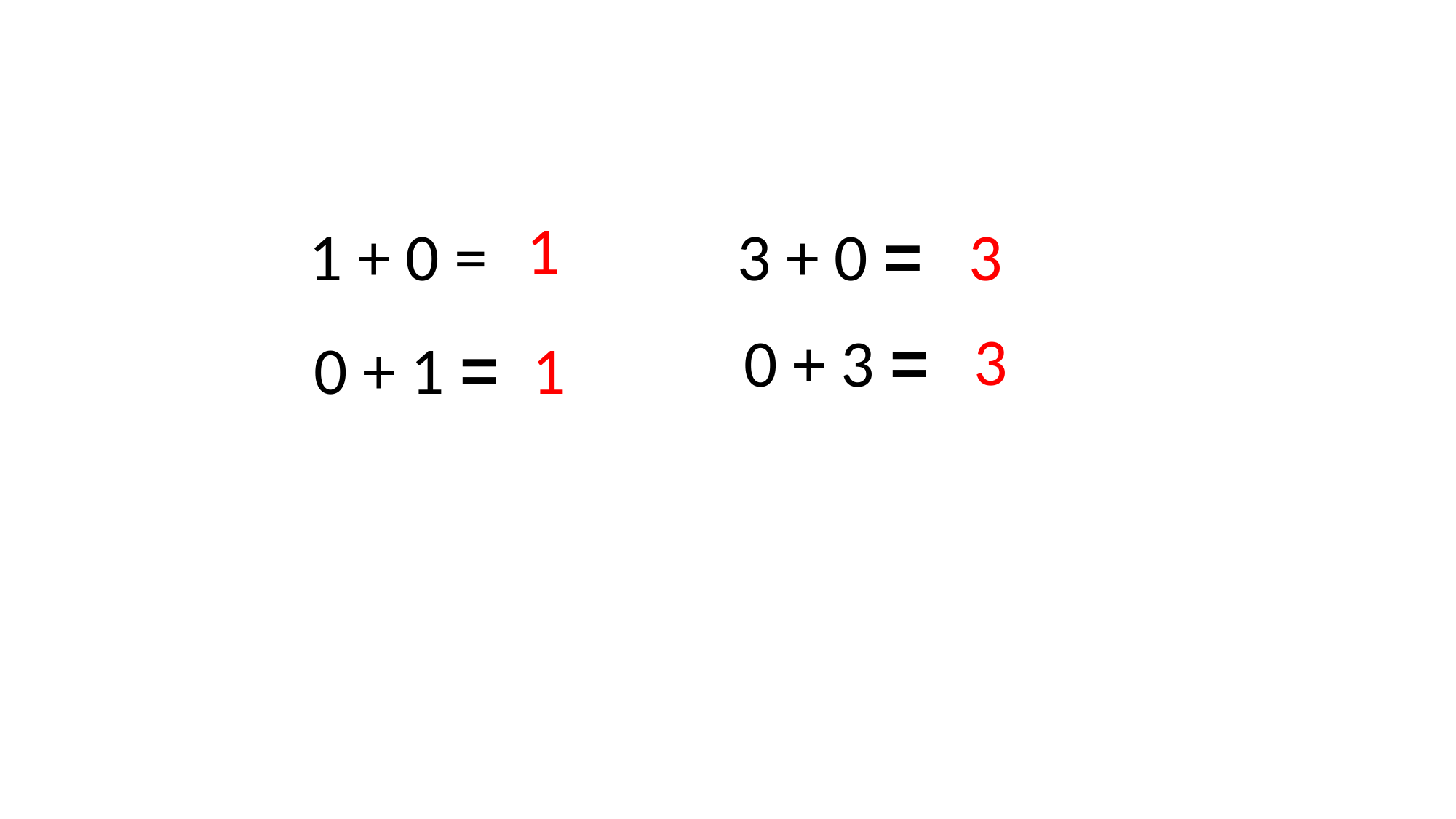

#
1
1 + 0 =
3 + 0 =
3
3
0 + 3 =
0 + 1 =
1